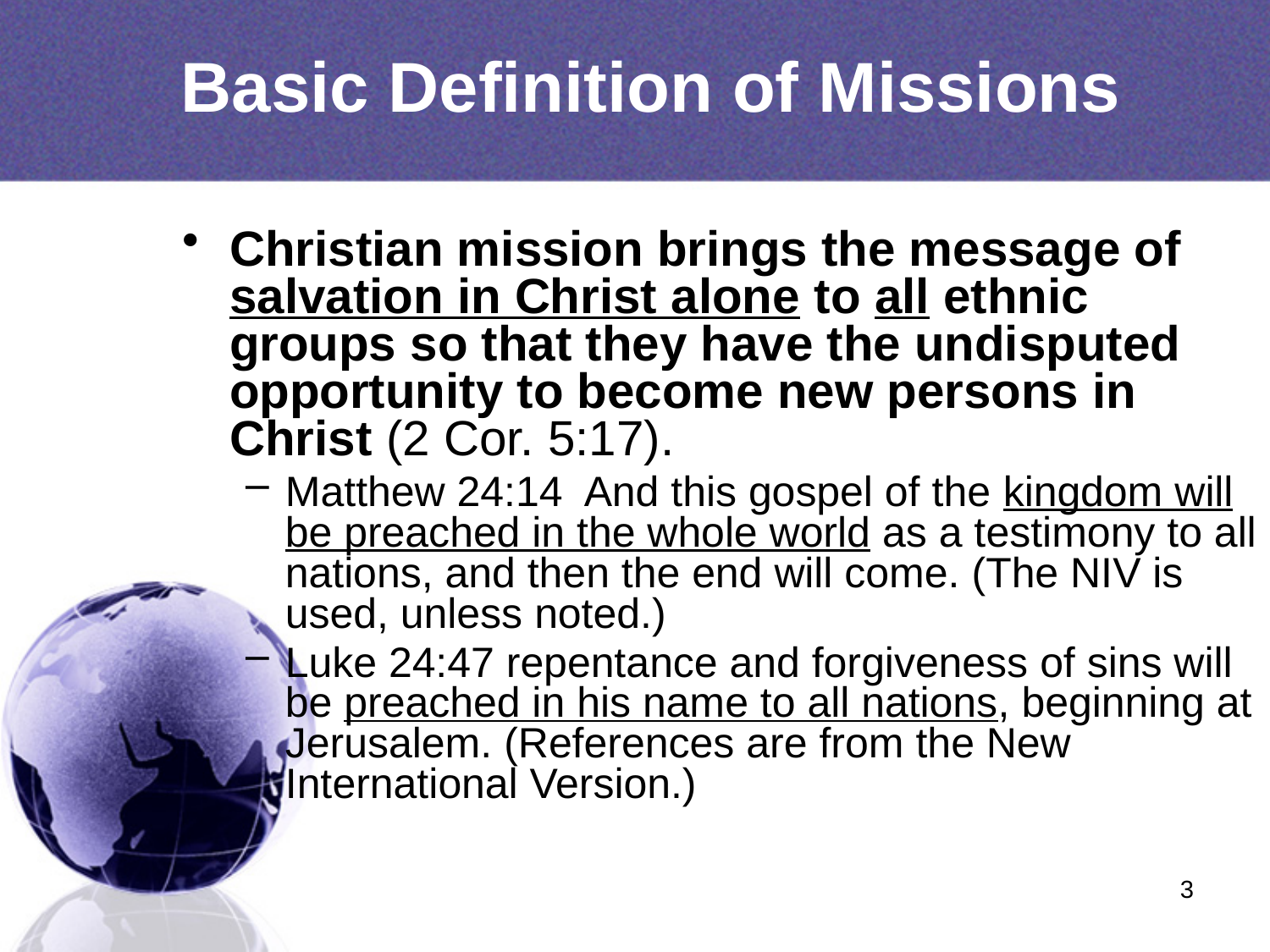

# Basic Definition of Missions
Christian mission brings the message of salvation in Christ alone to all ethnic groups so that they have the undisputed opportunity to become new persons in Christ (2 Cor. 5:17).
Matthew 24:14  And this gospel of the kingdom will be preached in the whole world as a testimony to all nations, and then the end will come. (The NIV is used, unless noted.)
Luke 24:47 repentance and forgiveness of sins will be preached in his name to all nations, beginning at Jerusalem. (References are from the New International Version.)
3